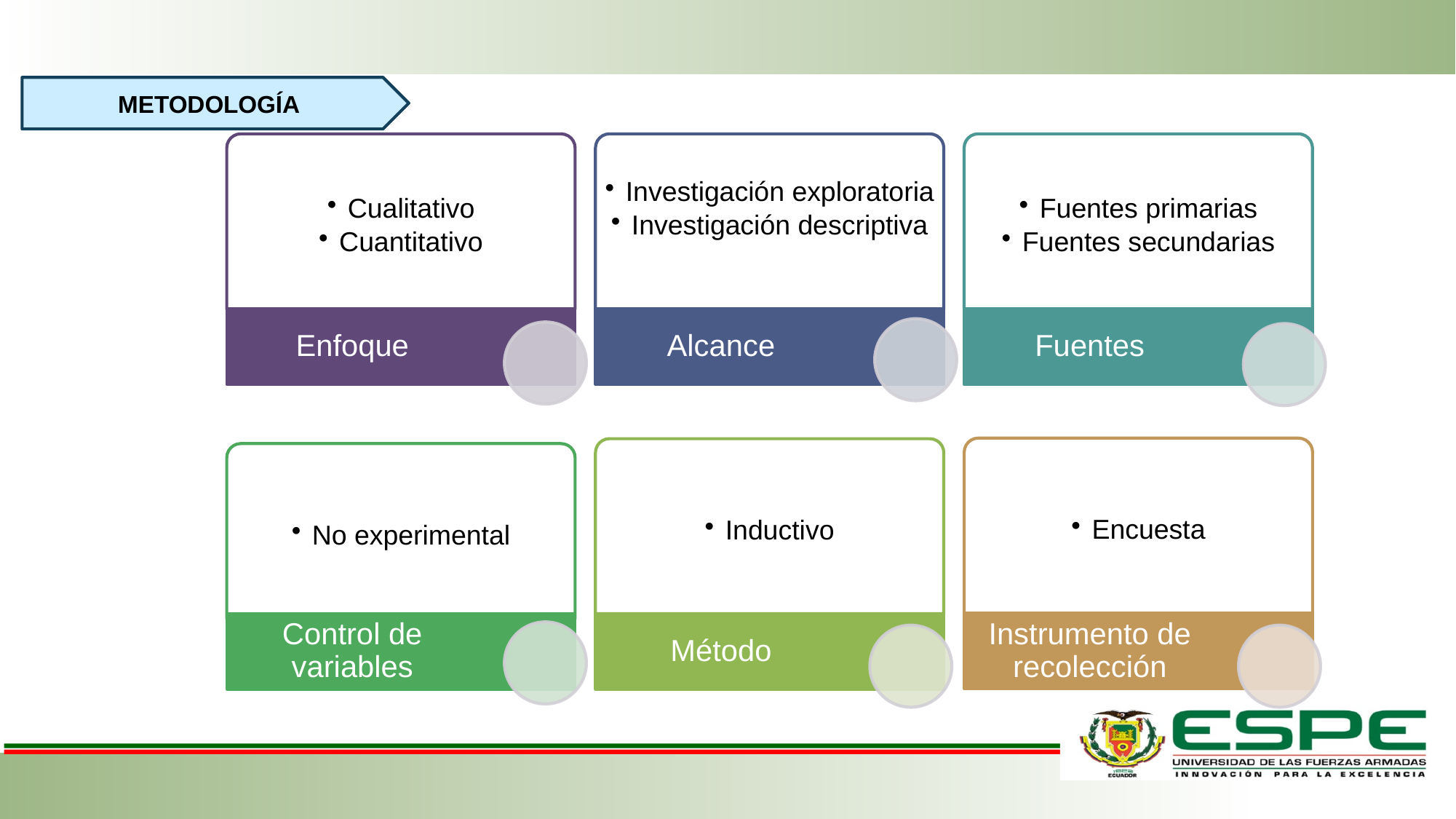

METODOLOGÍA
Cualitativo
Cuantitativo
Enfoque
Investigación exploratoria
Investigación descriptiva

Alcance
Fuentes primarias
Fuentes secundarias
Fuentes
No experimental
Control de variables
Inductivo
Método
Encuesta
Instrumento de recolección